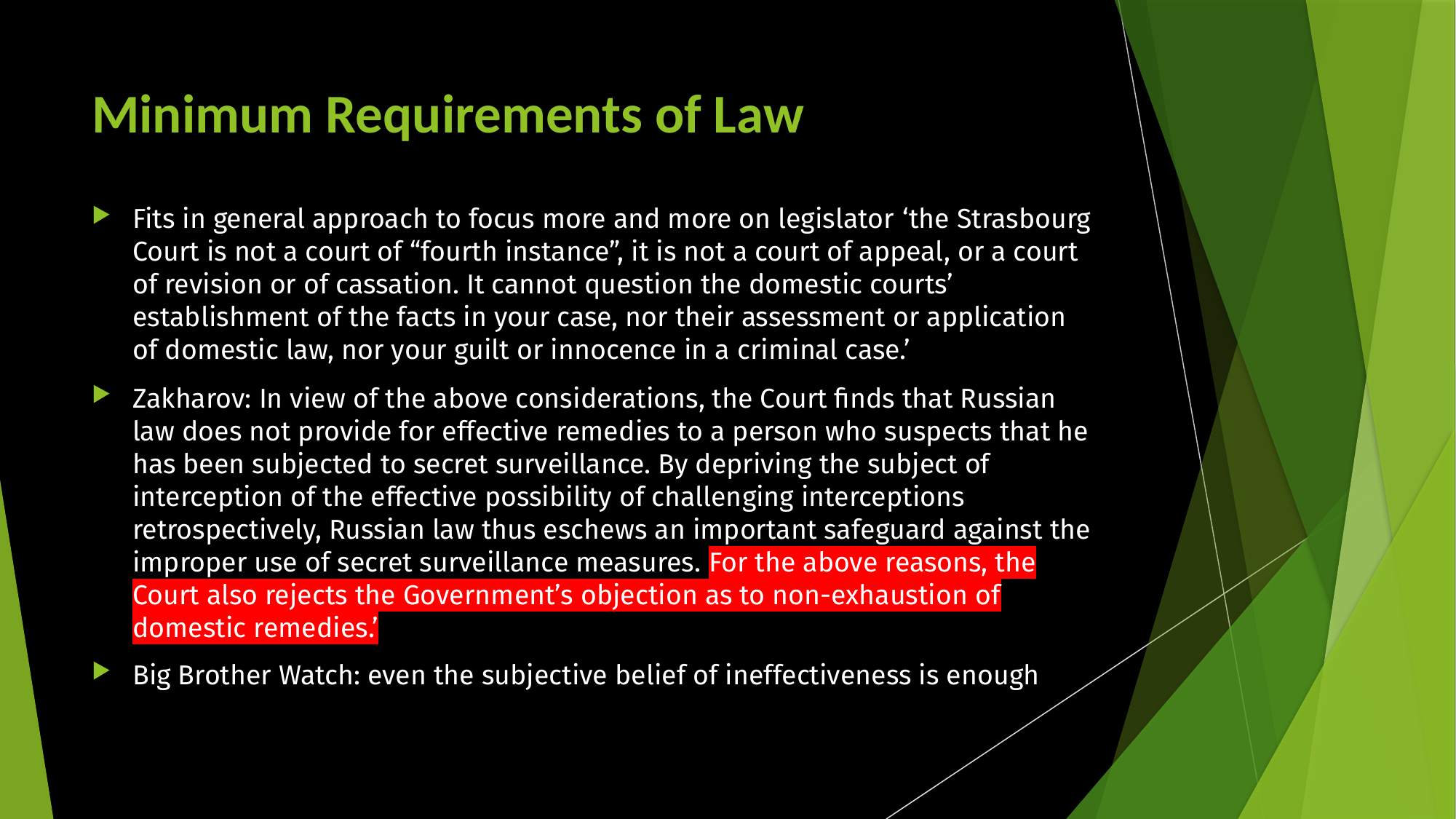

# Minimum Requirements of Law
Fits in general approach to focus more and more on legislator ‘the Strasbourg Court is not a court of “fourth instance”, it is not a court of appeal, or a court of revision or of cassation. It cannot question the domestic courts’ establishment of the facts in your case, nor their assessment or application of domestic law, nor your guilt or innocence in a criminal case.’
Zakharov: In view of the above considerations, the Court finds that Russian law does not provide for effective remedies to a person who suspects that he has been subjected to secret surveillance. By depriving the subject of interception of the effective possibility of challenging interceptions retrospectively, Russian law thus eschews an important safeguard against the improper use of secret surveillance measures. For the above reasons, the Court also rejects the Government’s objection as to non-exhaustion of domestic remedies.’
Big Brother Watch: even the subjective belief of ineffectiveness is enough